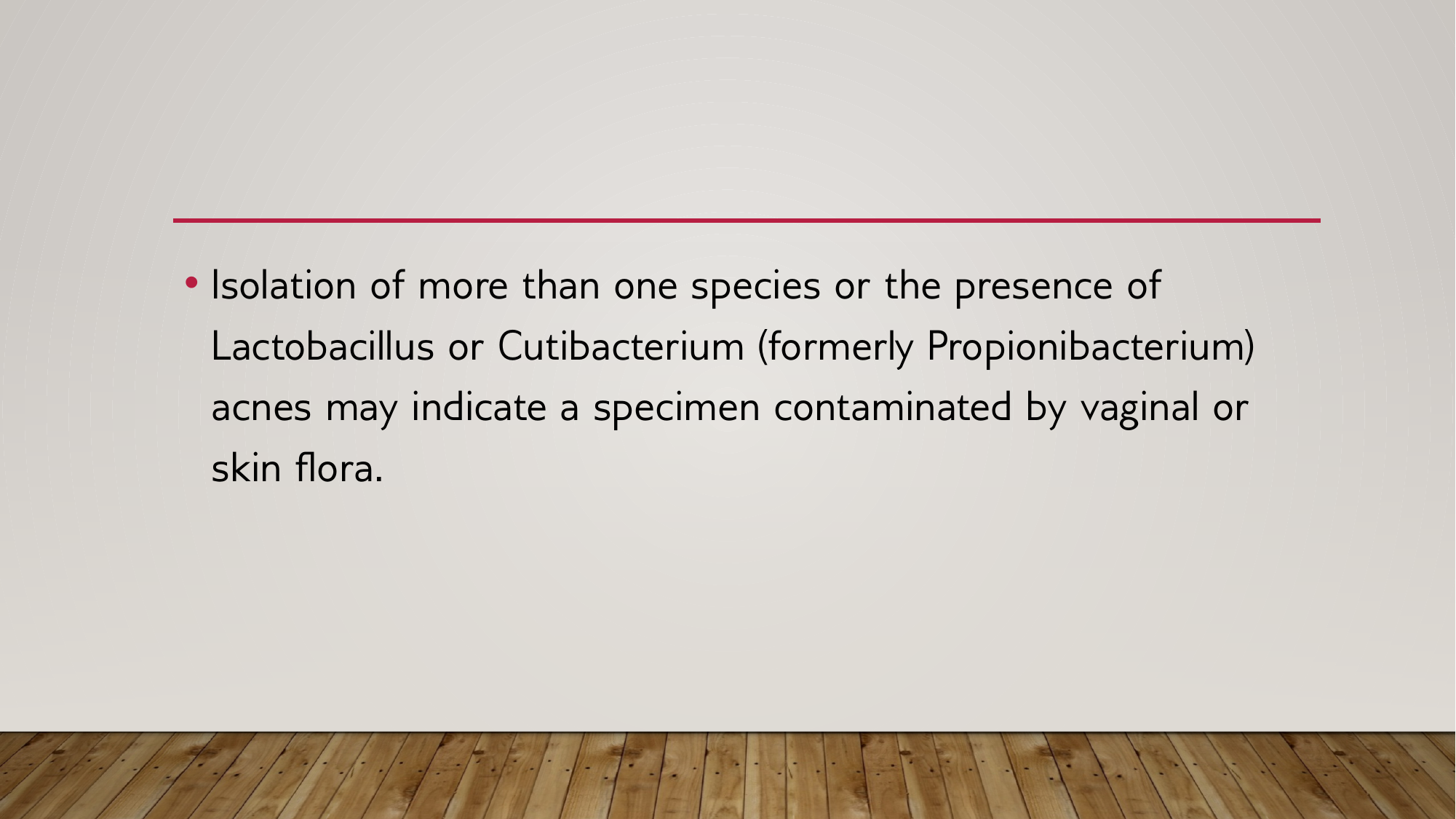

Isolation of more than one species or the presence of Lactobacillus or Cutibacterium (formerly Propionibacterium) acnes may indicate a specimen contaminated by vaginal or skin flora.